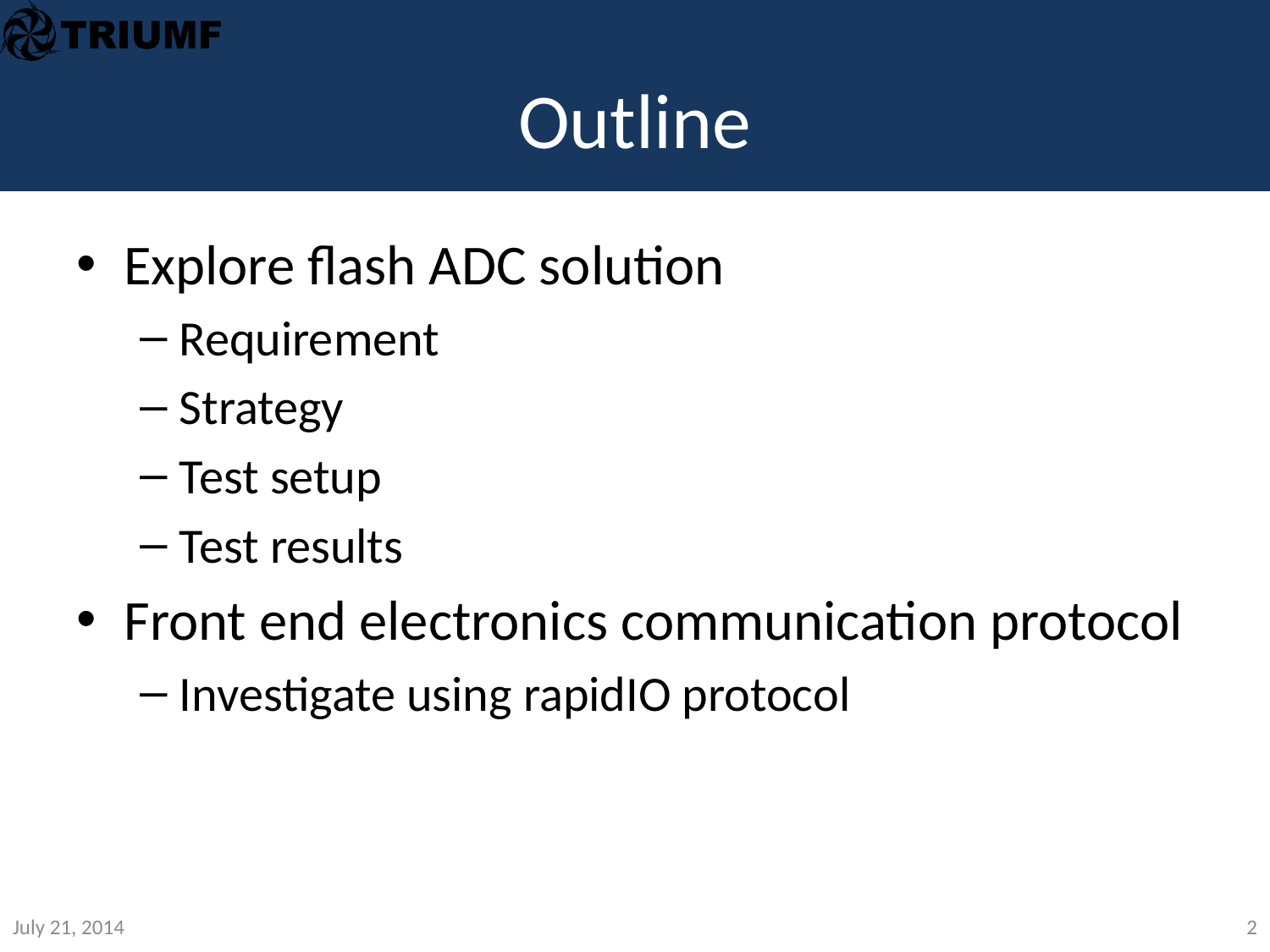

# Outline
Explore flash ADC solution
Requirement
Strategy
Test setup
Test results
Front end electronics communication protocol
Investigate using rapidIO protocol
July 21, 2014
2